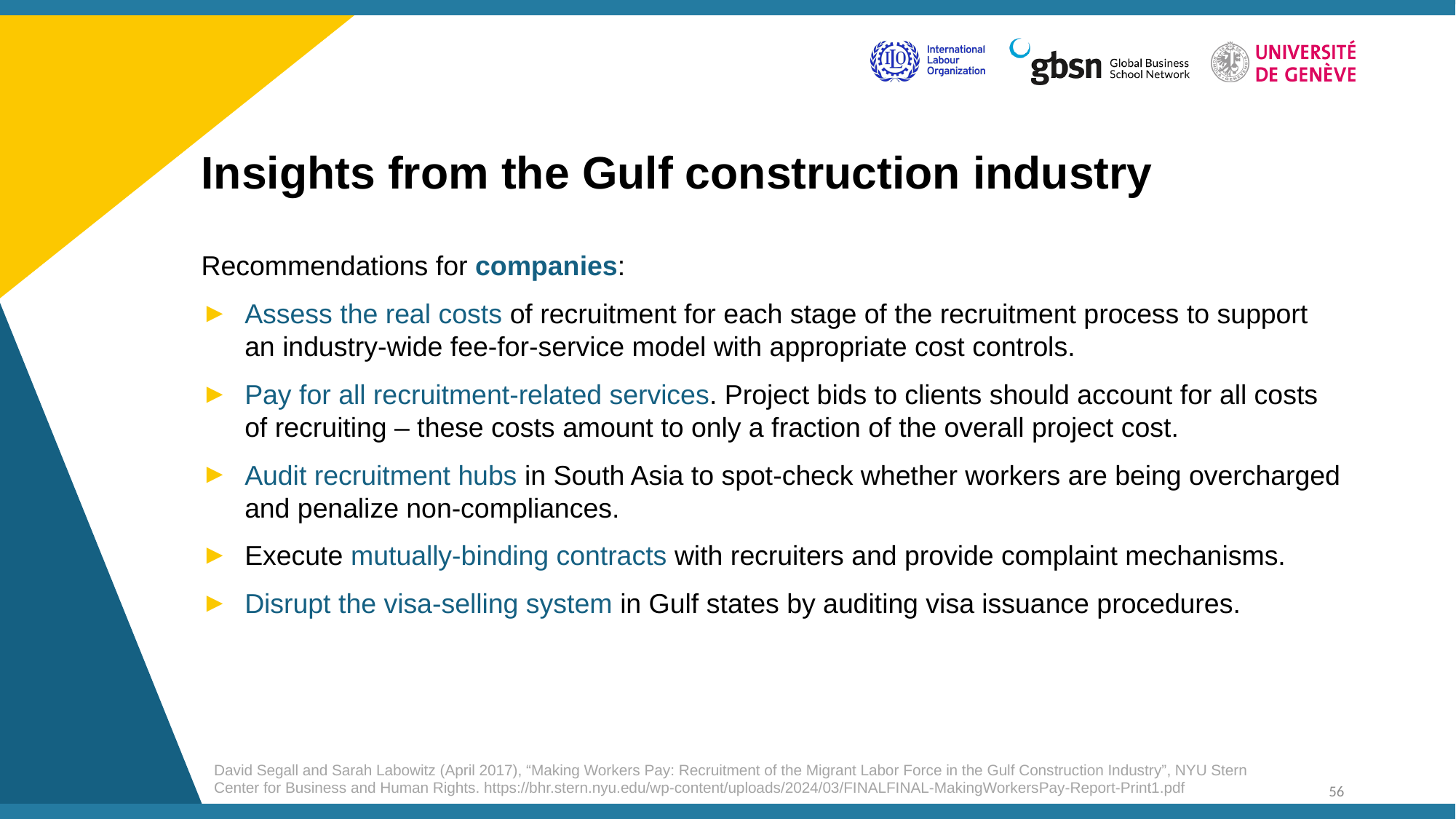

# Insights from the Gulf construction industry
Recommendations for companies:
Assess the real costs of recruitment for each stage of the recruitment process to support an industry-wide fee-for-service model with appropriate cost controls.
Pay for all recruitment-related services. Project bids to clients should account for all costs of recruiting – these costs amount to only a fraction of the overall project cost.
Audit recruitment hubs in South Asia to spot-check whether workers are being overcharged and penalize non-compliances.
Execute mutually-binding contracts with recruiters and provide complaint mechanisms.
Disrupt the visa-selling system in Gulf states by auditing visa issuance procedures.

David Segall and Sarah Labowitz (April 2017), “Making Workers Pay: Recruitment of the Migrant Labor Force in the Gulf Construction Industry”, NYU Stern Center for Business and Human Rights. https://bhr.stern.nyu.edu/wp-content/uploads/2024/03/FINALFINAL-MakingWorkersPay-Report-Print1.pdf
56